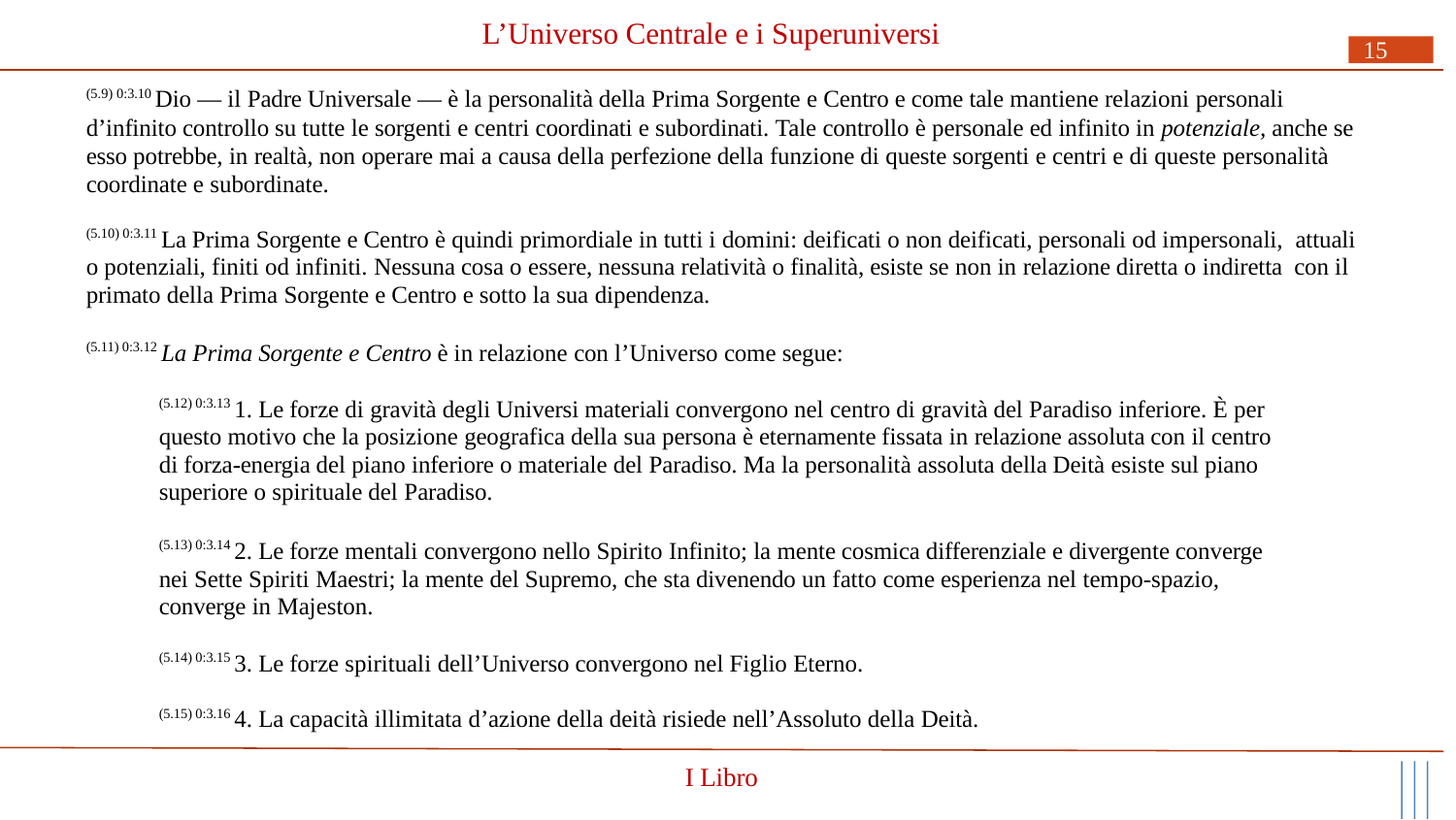

# L’Universo Centrale e i Superuniversi
15

(5.9) 0:3.10 Dio — il Padre Universale — è la personalità della Prima Sorgente e Centro e come tale mantiene relazioni personali
d’infinito controllo su tutte le sorgenti e centri coordinati e subordinati. Tale controllo è personale ed infinito in potenziale, anche se  esso potrebbe, in realtà, non operare mai a causa della perfezione della funzione di queste sorgenti e centri e di queste personalità  coordinate e subordinate.

(5.10) 0:3.11 La Prima Sorgente e Centro è quindi primordiale in tutti i domini: deificati o non deificati, personali od impersonali,  attuali o potenziali, finiti od infiniti. Nessuna cosa o essere, nessuna relatività o finalità, esiste se non in relazione diretta o indiretta  con il primato della Prima Sorgente e Centro e sotto la sua dipendenza.

(5.11) 0:3.12 La Prima Sorgente e Centro è in relazione con l’Universo come segue:

(5.12) 0:3.13 1. Le forze di gravità degli Universi materiali convergono nel centro di gravità del Paradiso inferiore. È per  questo motivo che la posizione geografica della sua persona è eternamente fissata in relazione assoluta con il centro  di forza-energia del piano inferiore o materiale del Paradiso. Ma la personalità assoluta della Deità esiste sul piano  superiore o spirituale del Paradiso.

(5.13) 0:3.14 2. Le forze mentali convergono nello Spirito Infinito; la mente cosmica differenziale e divergente converge  nei Sette Spiriti Maestri; la mente del Supremo, che sta divenendo un fatto come esperienza nel tempo-spazio,  converge in Majeston.

(5.14) 0:3.15 3. Le forze spirituali dell’Universo convergono nel Figlio Eterno.
(5.15) 0:3.16 4. La capacità illimitata d’azione della deità risiede nell’Assoluto della Deità.

I Libro